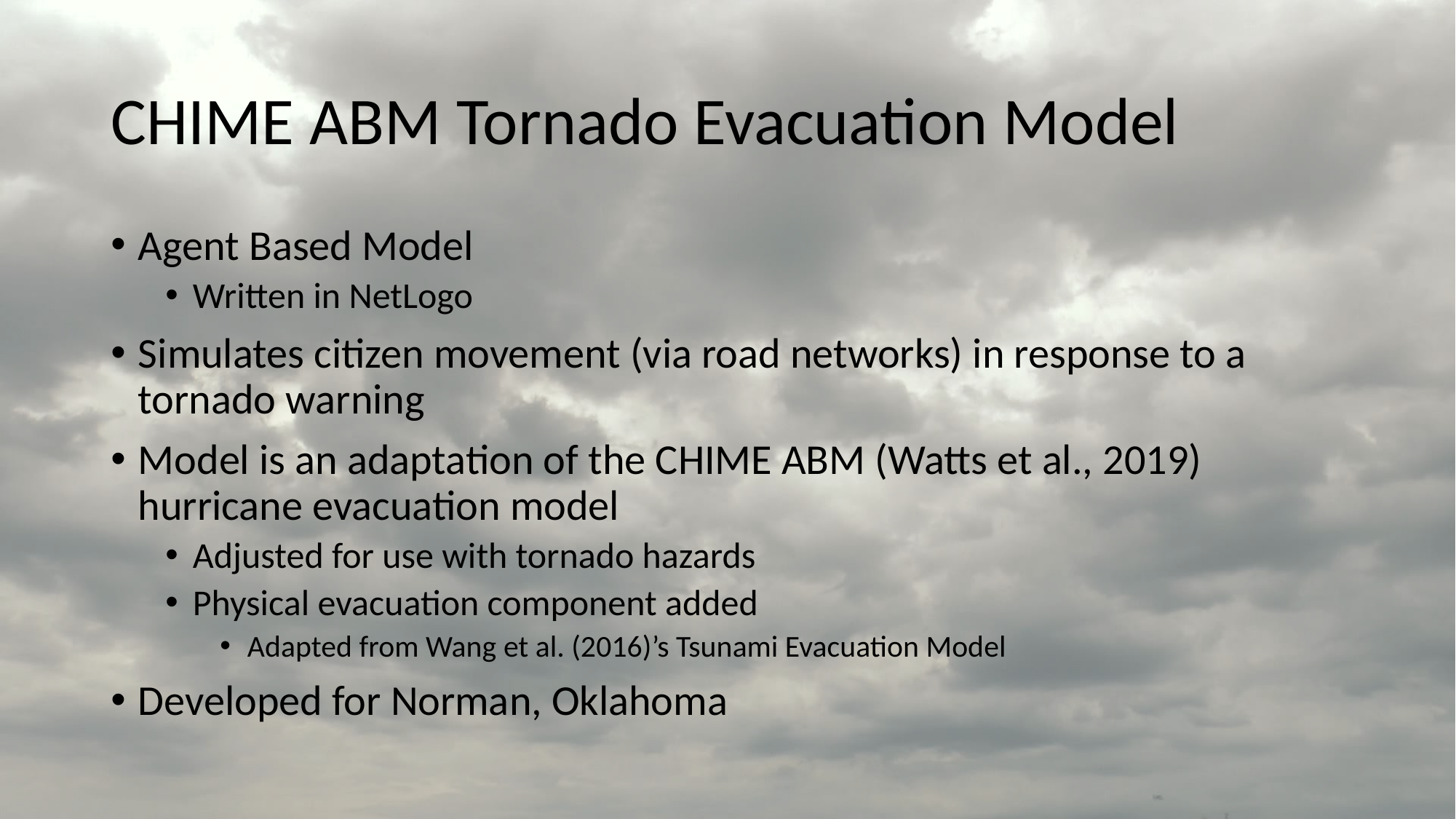

# CHIME ABM Tornado Evacuation Model
Agent Based Model
Written in NetLogo
Simulates citizen movement (via road networks) in response to a tornado warning
Model is an adaptation of the CHIME ABM (Watts et al., 2019) hurricane evacuation model
Adjusted for use with tornado hazards
Physical evacuation component added
Adapted from Wang et al. (2016)’s Tsunami Evacuation Model
Developed for Norman, Oklahoma